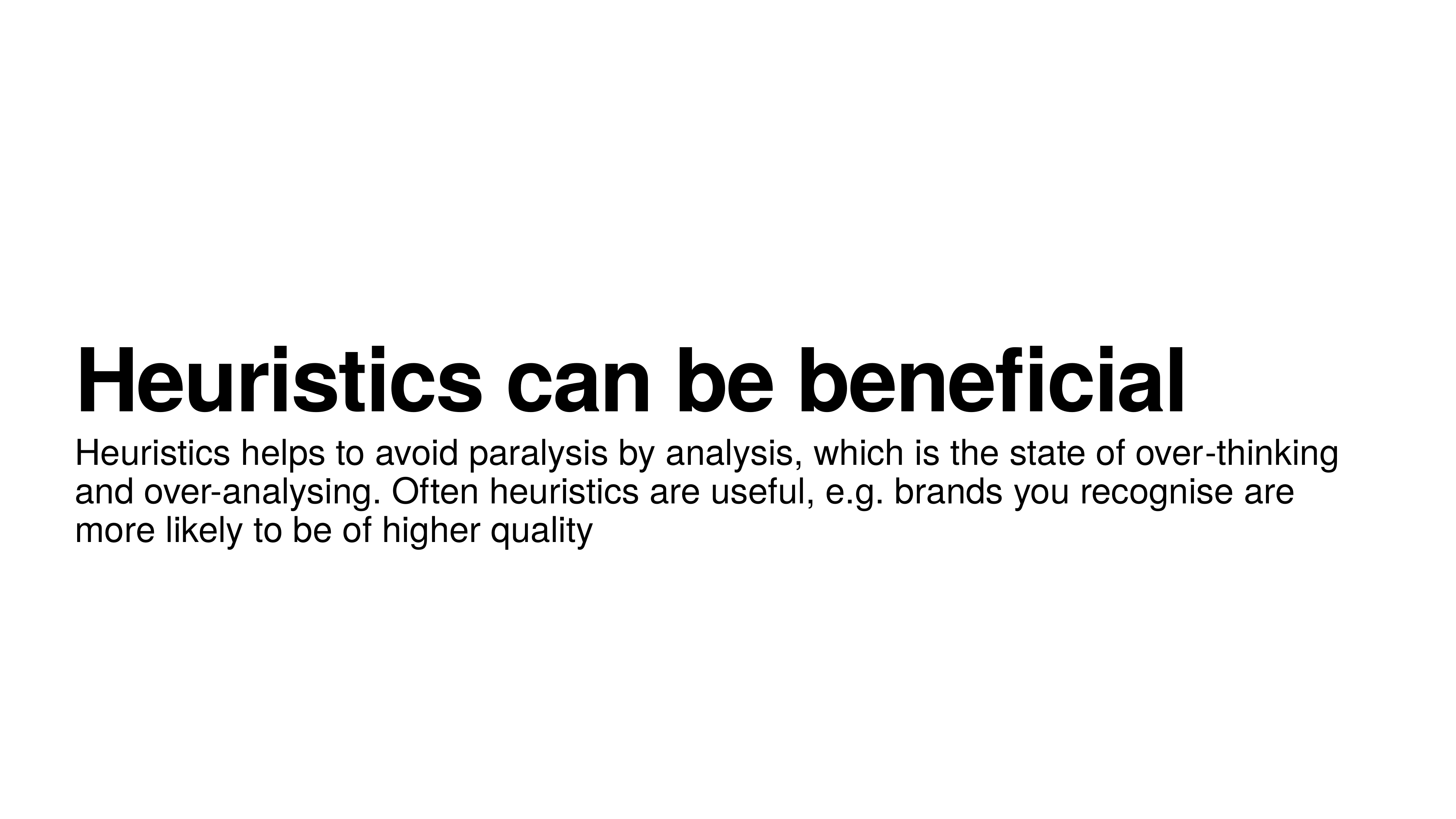

# Heuristics can be beneficial
Heuristics helps to avoid paralysis by analysis, which is the state of over-thinking and over-analysing. Often heuristics are useful, e.g. brands you recognise are more likely to be of higher quality